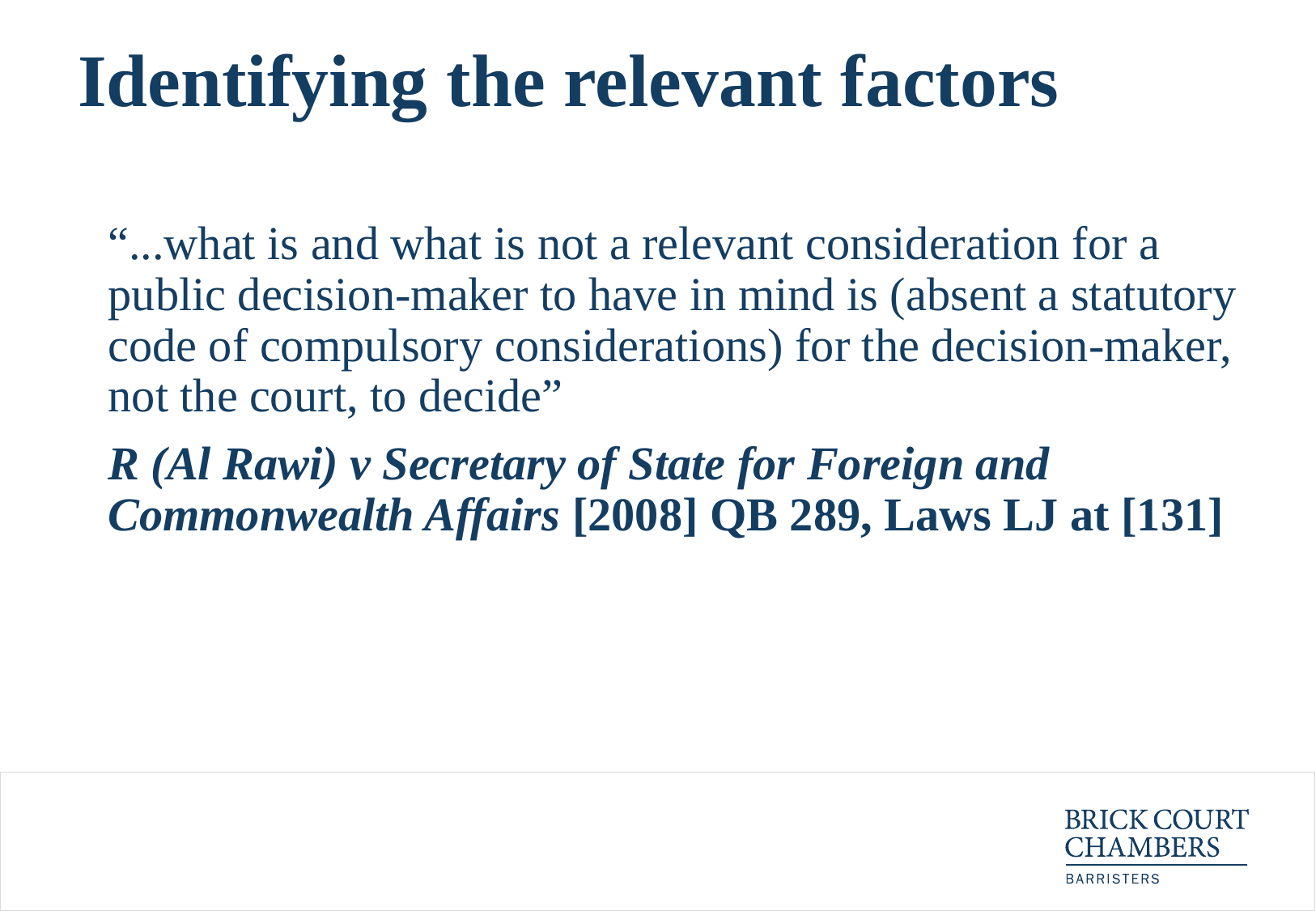

# Identifying the relevant factors
	“...what is and what is not a relevant consideration for a public decision-maker to have in mind is (absent a statutory code of compulsory considerations) for the decision-maker, not the court, to decide”
	R (Al Rawi) v Secretary of State for Foreign and Commonwealth Affairs [2008] QB 289, Laws LJ at [131]